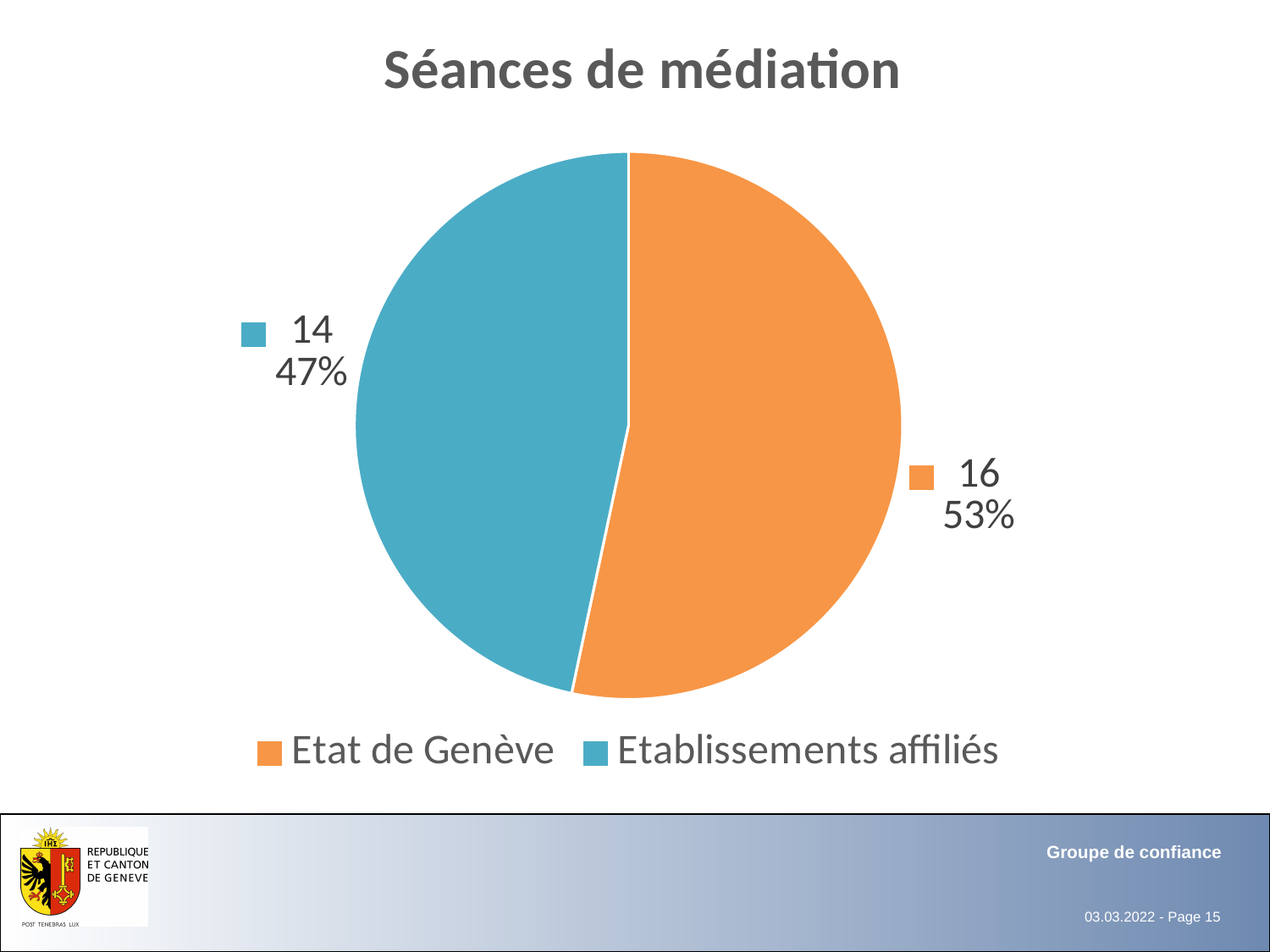

### Chart: Séances de médiation

| Category | Médiations |
|---|---|
| Etat de Genève | 16.0 |
| Etablissements affiliés | 14.0 |
Groupe de confiance